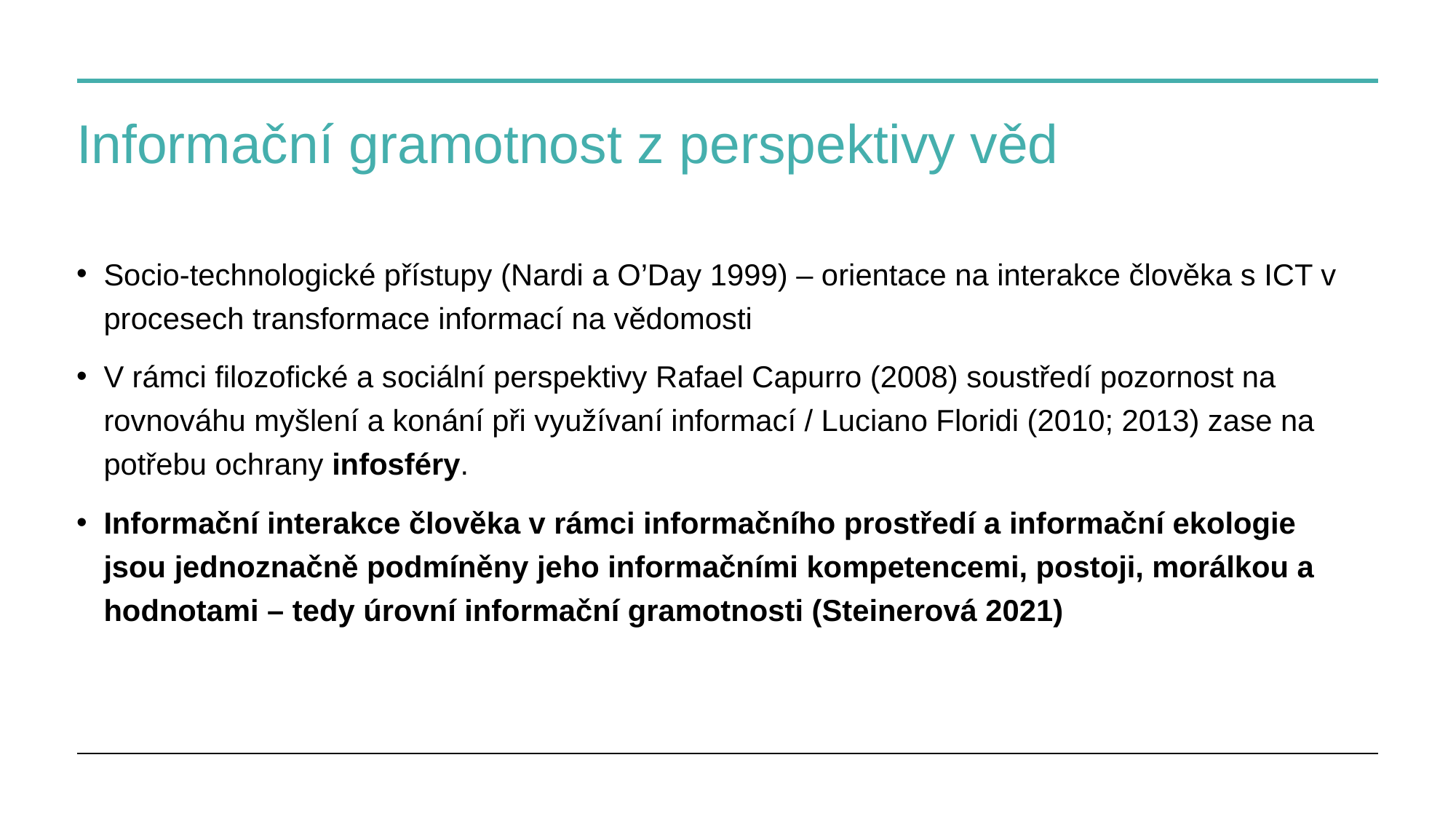

# Informační gramotnost z perspektivy věd
Socio-technologické přístupy (Nardi a O’Day 1999) – orientace na interakce člověka s ICT v procesech transformace informací na vědomosti
V rámci filozofické a sociální perspektivy Rafael Capurro (2008) soustředí pozornost na  rovnováhu myšlení a konání při využívaní informací / Luciano Floridi (2010; 2013) zase na potřebu ochrany infosféry.
Informační interakce člověka v rámci informačního prostředí a informační ekologie jsou jednoznačně podmíněny jeho informačními kompetencemi, postoji, morálkou a hodnotami – tedy úrovní informační gramotnosti (Steinerová 2021)